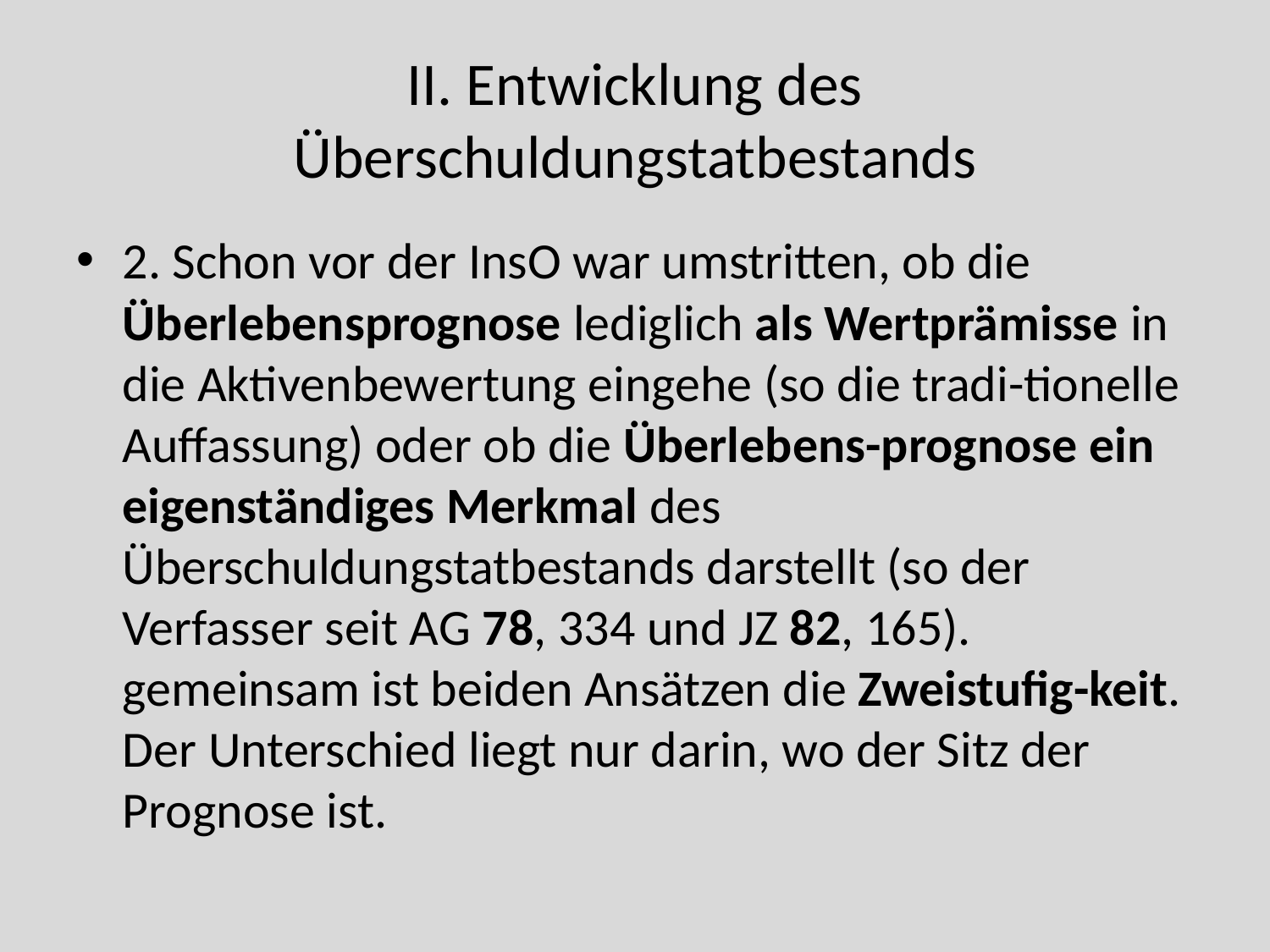

# II. Entwicklung des Überschuldungstatbestands
2. Schon vor der InsO war umstritten, ob die Überlebensprognose lediglich als Wertprämisse in die Aktivenbewertung eingehe (so die tradi-tionelle Auffassung) oder ob die Überlebens-prognose ein eigenständiges Merkmal des Überschuldungstatbestands darstellt (so der Verfasser seit AG 78, 334 und JZ 82, 165). gemeinsam ist beiden Ansätzen die Zweistufig-keit. Der Unterschied liegt nur darin, wo der Sitz der Prognose ist.